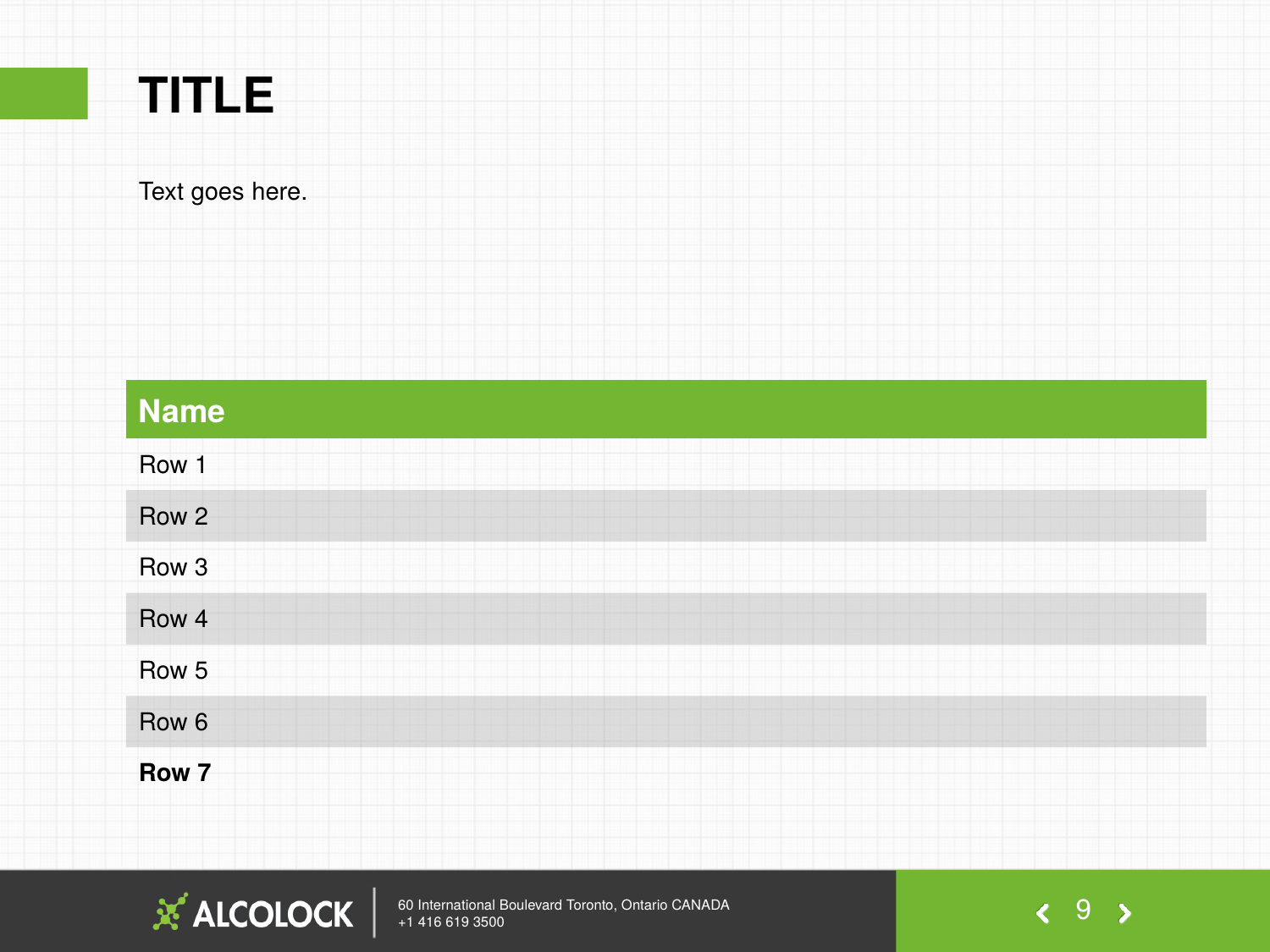

# TITLE
Text goes here.
| Name |
| --- |
| Row 1 |
| Row 2 |
| Row 3 |
| Row 4 |
| Row 5 |
| Row 6 |
| Row 7 |
9